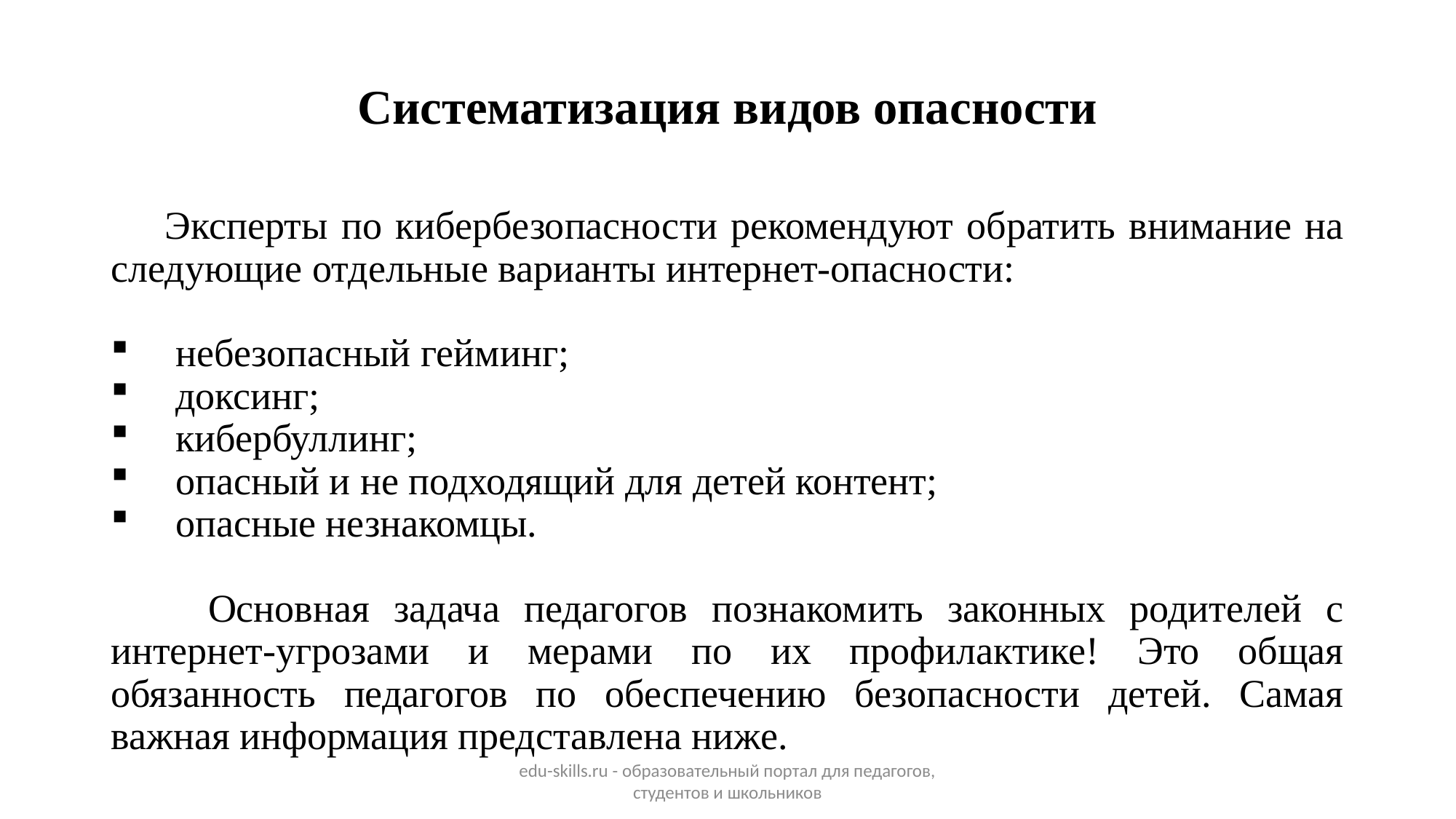

# Систематизация видов опасности
    Эксперты по кибербезопасности рекомендуют обратить внимание на следующие отдельные варианты интернет-опасности:

    небезопасный гейминг;
    доксинг;
    кибербуллинг;
    опасный и не подходящий для детей контент;
    опасные незнакомцы.

    Основная задача педагогов познакомить законных родителей с интернет-угрозами и мерами по их профилактике! Это общая обязанность педагогов по обеспечению безопасности детей. Самая важная информация представлена ниже.
edu-skills.ru - образовательный портал для педагогов, студентов и школьников